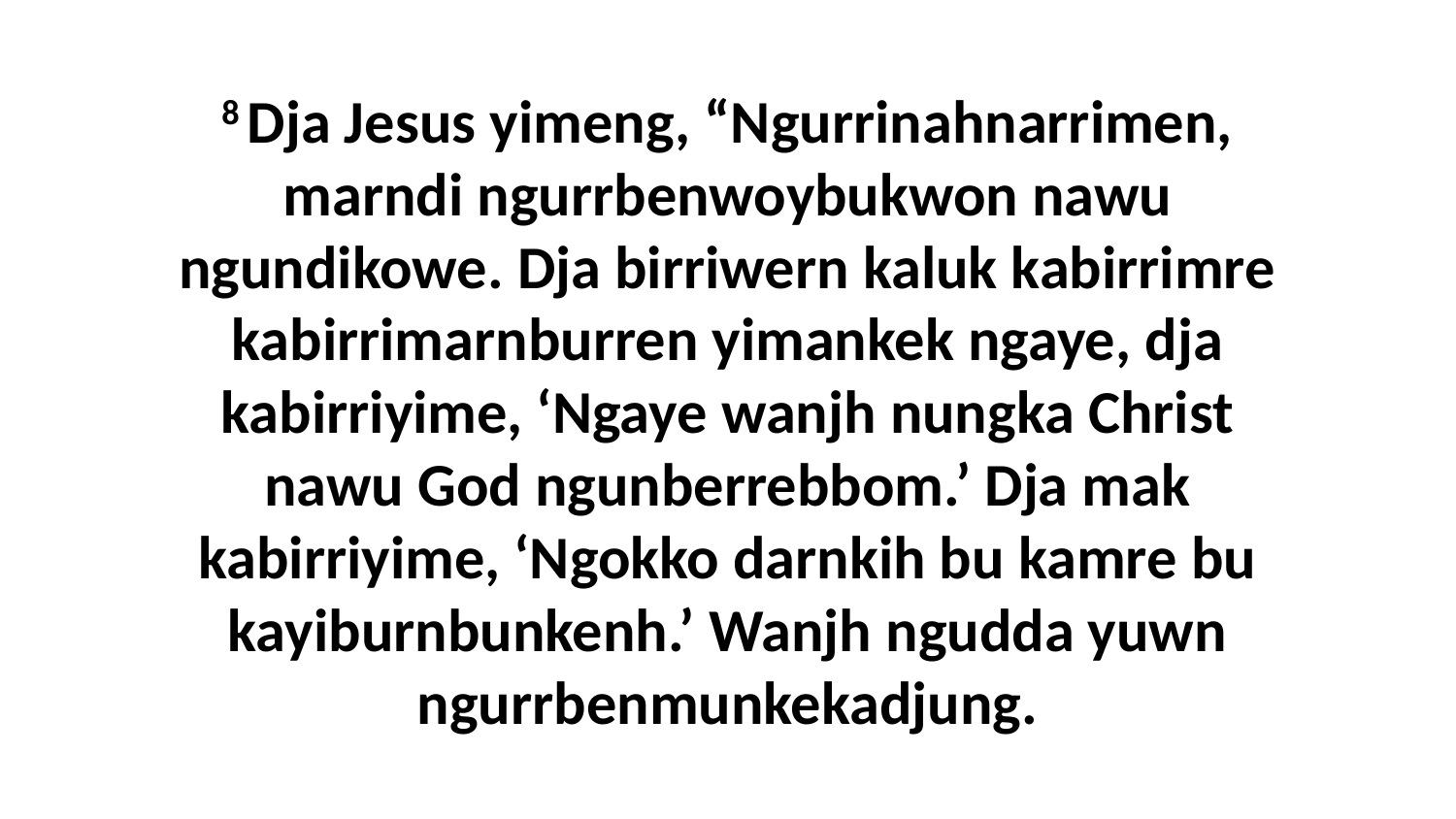

8 Dja Jesus yimeng, “Ngurrinahnarrimen, marndi ngurrbenwoybukwon nawu ngundikowe. Dja birriwern kaluk kabirrimre kabirrimarnburren yimankek ngaye, dja kabirriyime, ‘Ngaye wanjh nungka Christ nawu God ngunberrebbom.’ Dja mak kabirriyime, ‘Ngokko darnkih bu kamre bu kayiburnbunkenh.’ Wanjh ngudda yuwn ngurrbenmunkekadjung.